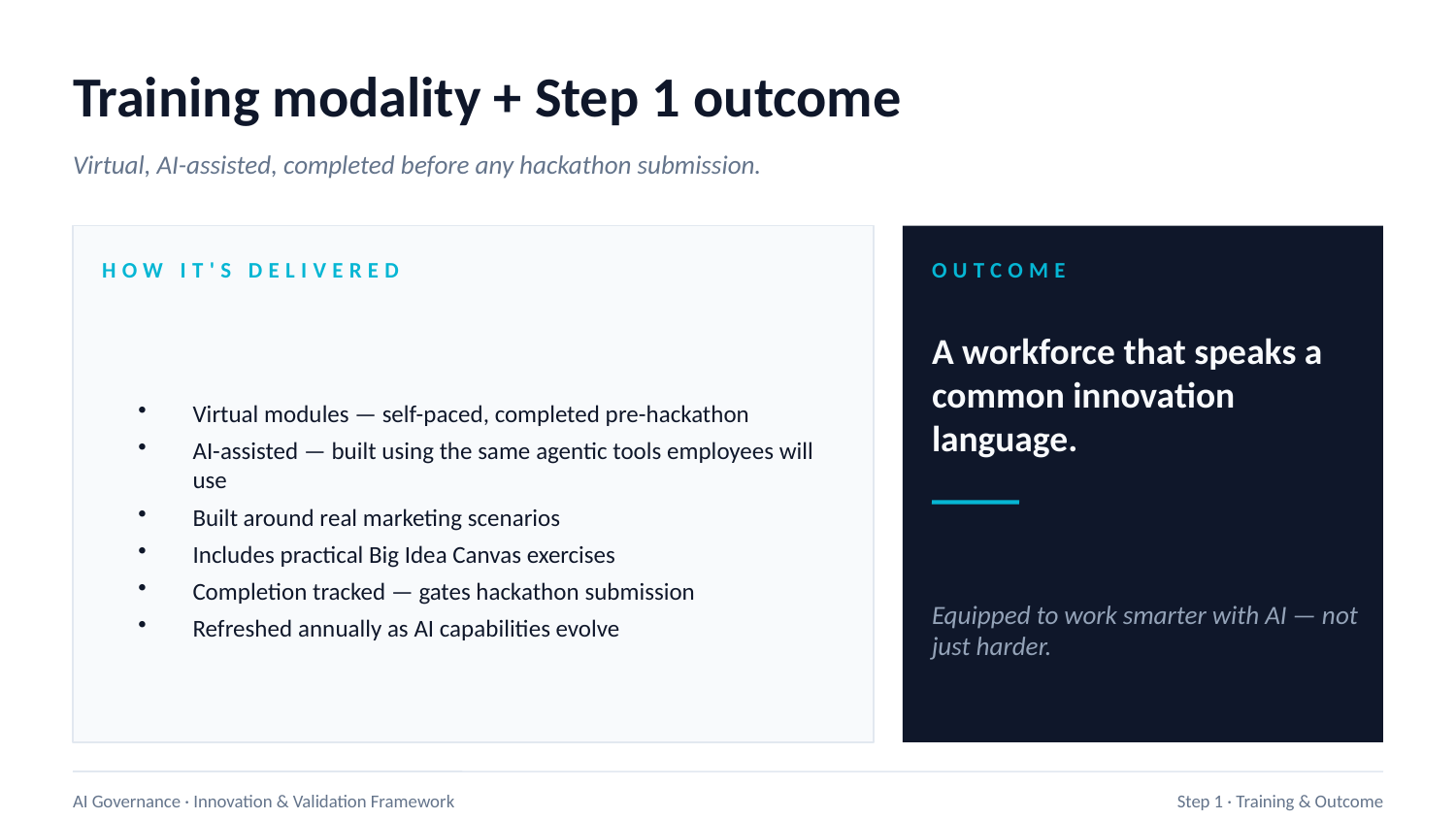

Training modality + Step 1 outcome
Virtual, AI-assisted, completed before any hackathon submission.

HOW IT'S DELIVERED
OUTCOME
A workforce that speaks a common innovation language.
Virtual modules — self-paced, completed pre-hackathon
AI-assisted — built using the same agentic tools employees will use
Built around real marketing scenarios
Includes practical Big Idea Canvas exercises
Completion tracked — gates hackathon submission
Refreshed annually as AI capabilities evolve

Equipped to work smarter with AI — not just harder.

AI Governance · Innovation & Validation Framework
Step 1 · Training & Outcome